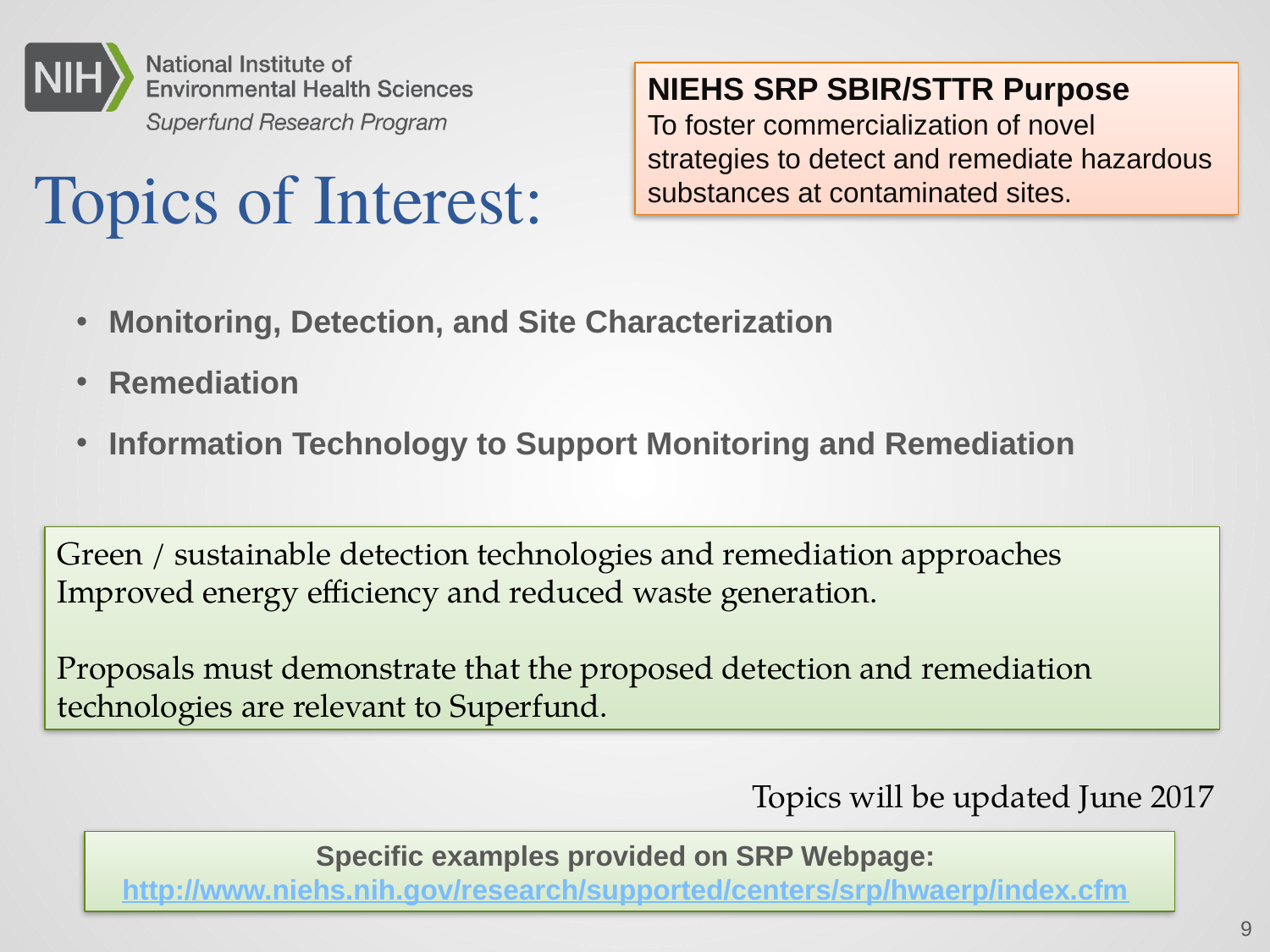

NIEHS SRP SBIR/STTR Purpose
To foster commercialization of novel strategies to detect and remediate hazardous substances at contaminated sites.
# Topics of Interest:
Monitoring, Detection, and Site Characterization
Remediation
Information Technology to Support Monitoring and Remediation

Green / sustainable detection technologies and remediation approaches
Improved energy efficiency and reduced waste generation.

Proposals must demonstrate that the proposed detection and remediation technologies are relevant to Superfund.
Topics will be updated June 2017
Specific examples provided on SRP Webpage: http://www.niehs.nih.gov/research/supported/centers/srp/hwaerp/index.cfm
9